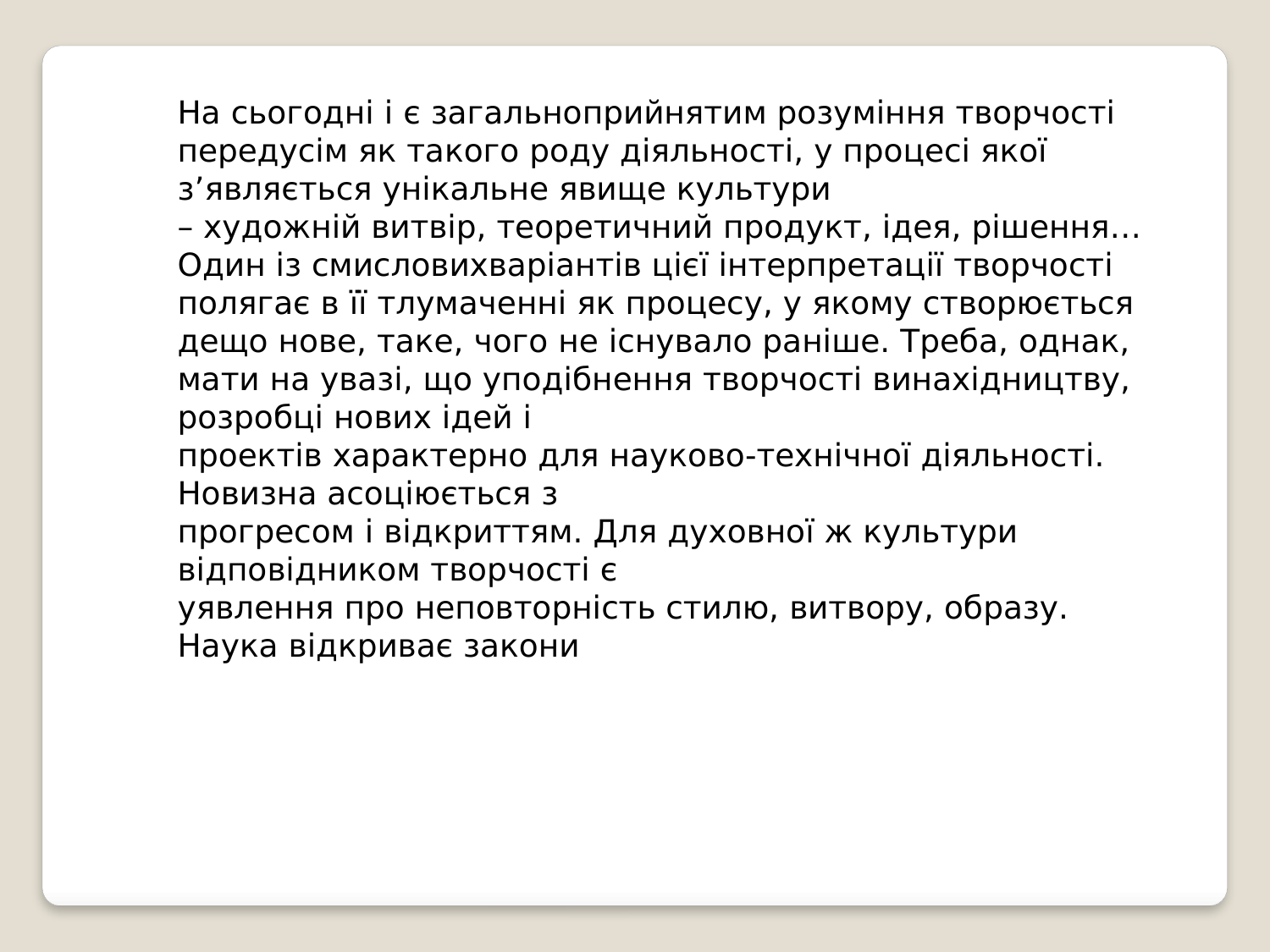

На сьогодні і є загальноприйнятим розуміння творчості передусім як такого роду діяльності, у процесі якої з’являється унікальне явище культури
– художній витвір, теоретичний продукт, ідея, рішення… Один із смисловихваріантів цієї інтерпретації творчості полягає в її тлумаченні як процесу, у якому створюється дещо нове, таке, чого не існувало раніше. Треба, однак,
мати на увазі, що уподібнення творчості винахідництву, розробці нових ідей і
проектів характерно для науково-технічної діяльності. Новизна асоціюється з
прогресом і відкриттям. Для духовної ж культури відповідником творчості є
уявлення про неповторність стилю, витвору, образу. Наука відкриває закони